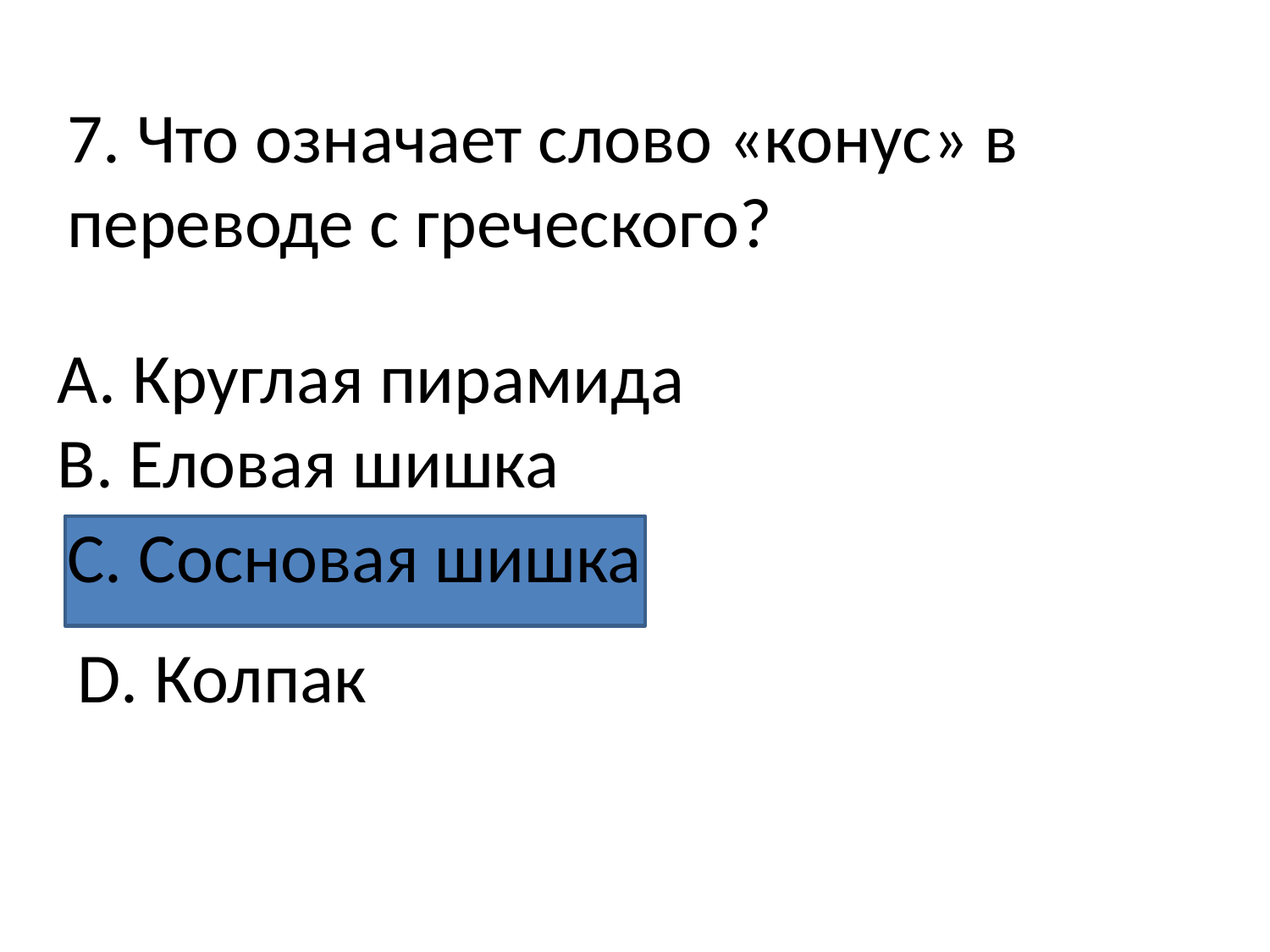

7. Что означает слово «конус» в переводе с греческого?
А. Круглая пирамида
В. Еловая шишка
С. Сосновая шишка

D. Колпак